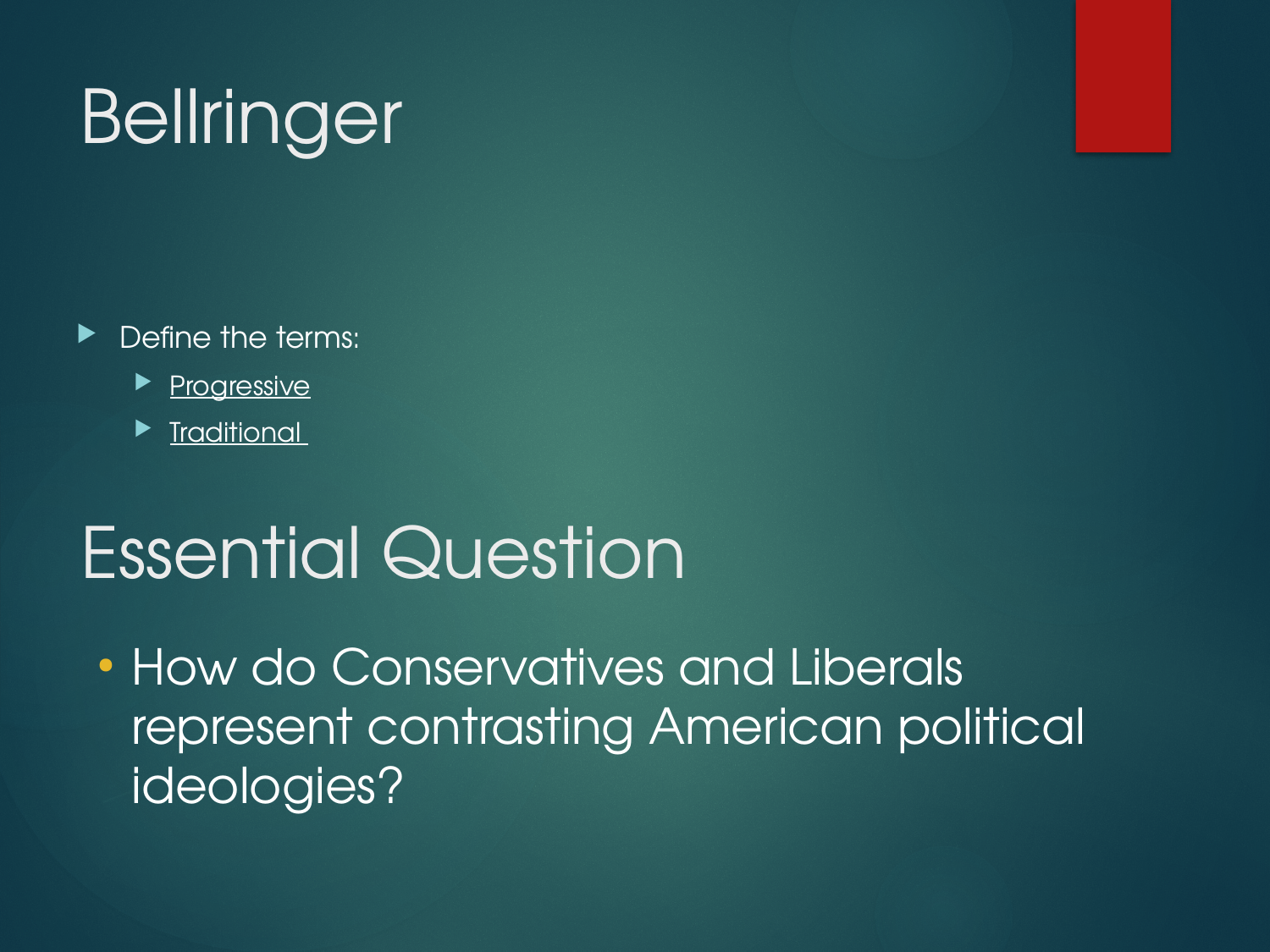

# Bellringer
Define the terms:
Progressive
Traditional
Essential Question
How do Conservatives and Liberals represent contrasting American political ideologies?